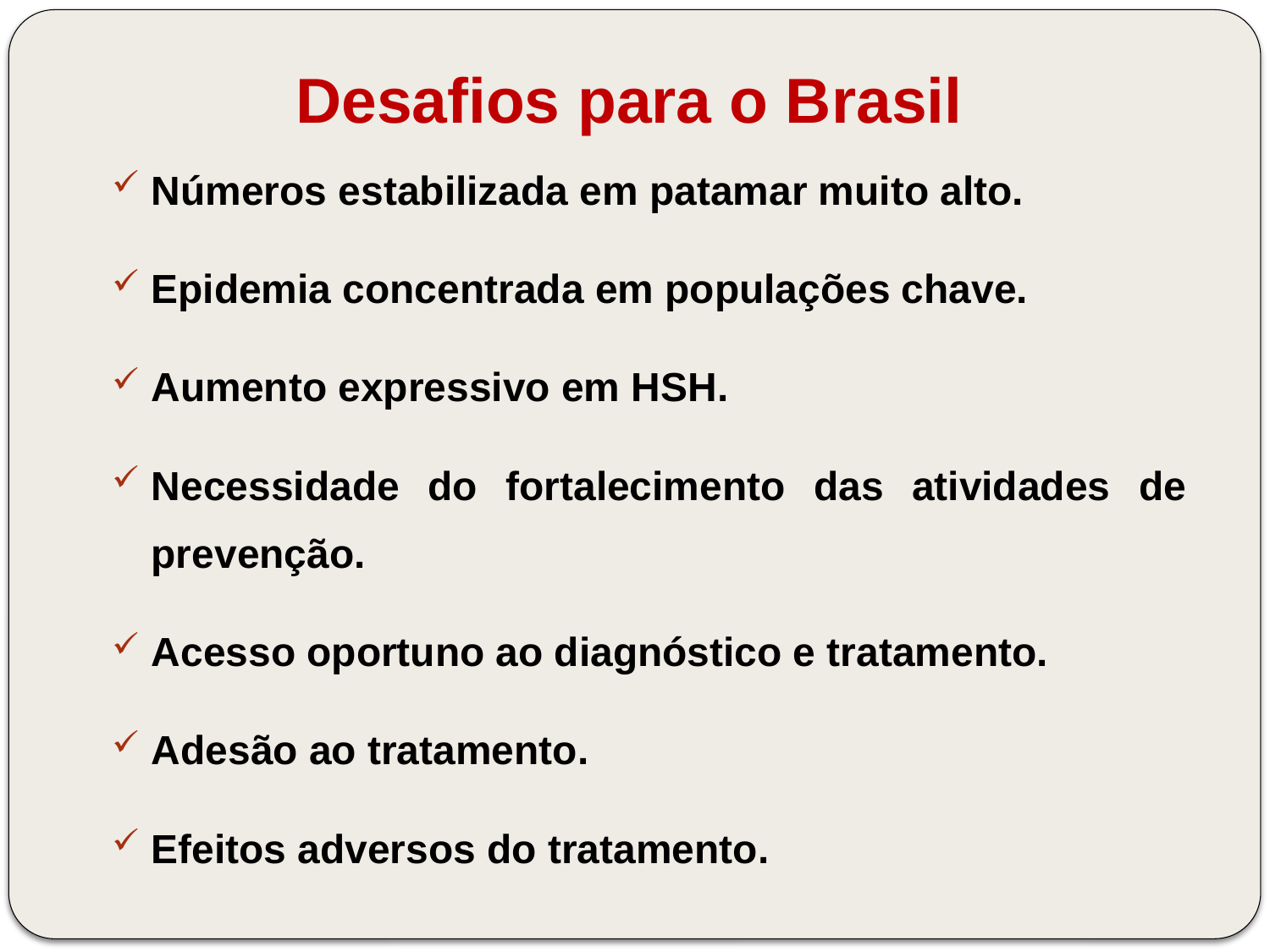

# Desafios para o Brasil
Números estabilizada em patamar muito alto.
Epidemia concentrada em populações chave.
Aumento expressivo em HSH.
Necessidade do fortalecimento das atividades de prevenção.
Acesso oportuno ao diagnóstico e tratamento.
Adesão ao tratamento.
Efeitos adversos do tratamento.